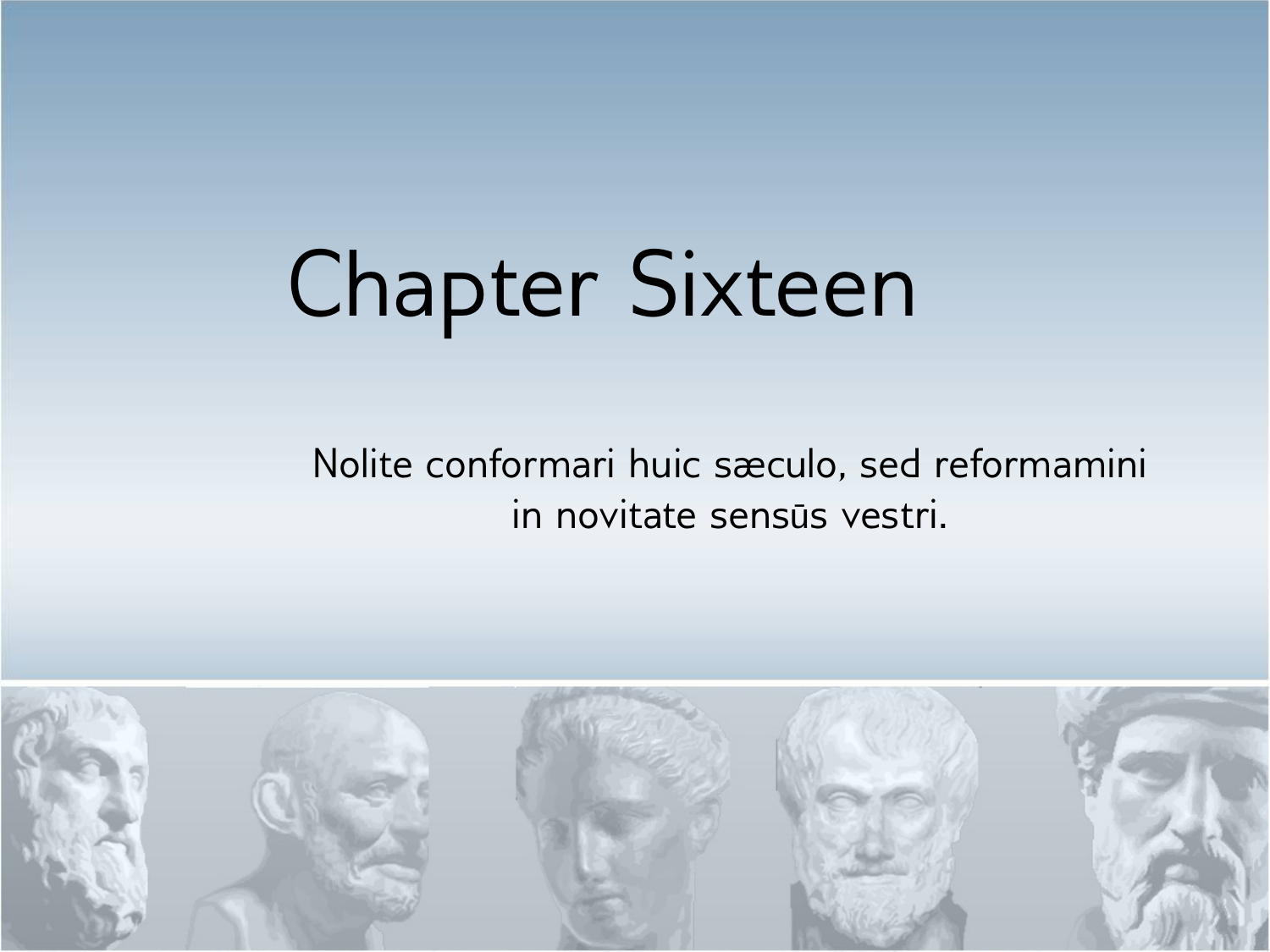

# Chapter Sixteen

Nolite conformari huic saeculo, sed reformamini in novitate sensūs vestri.